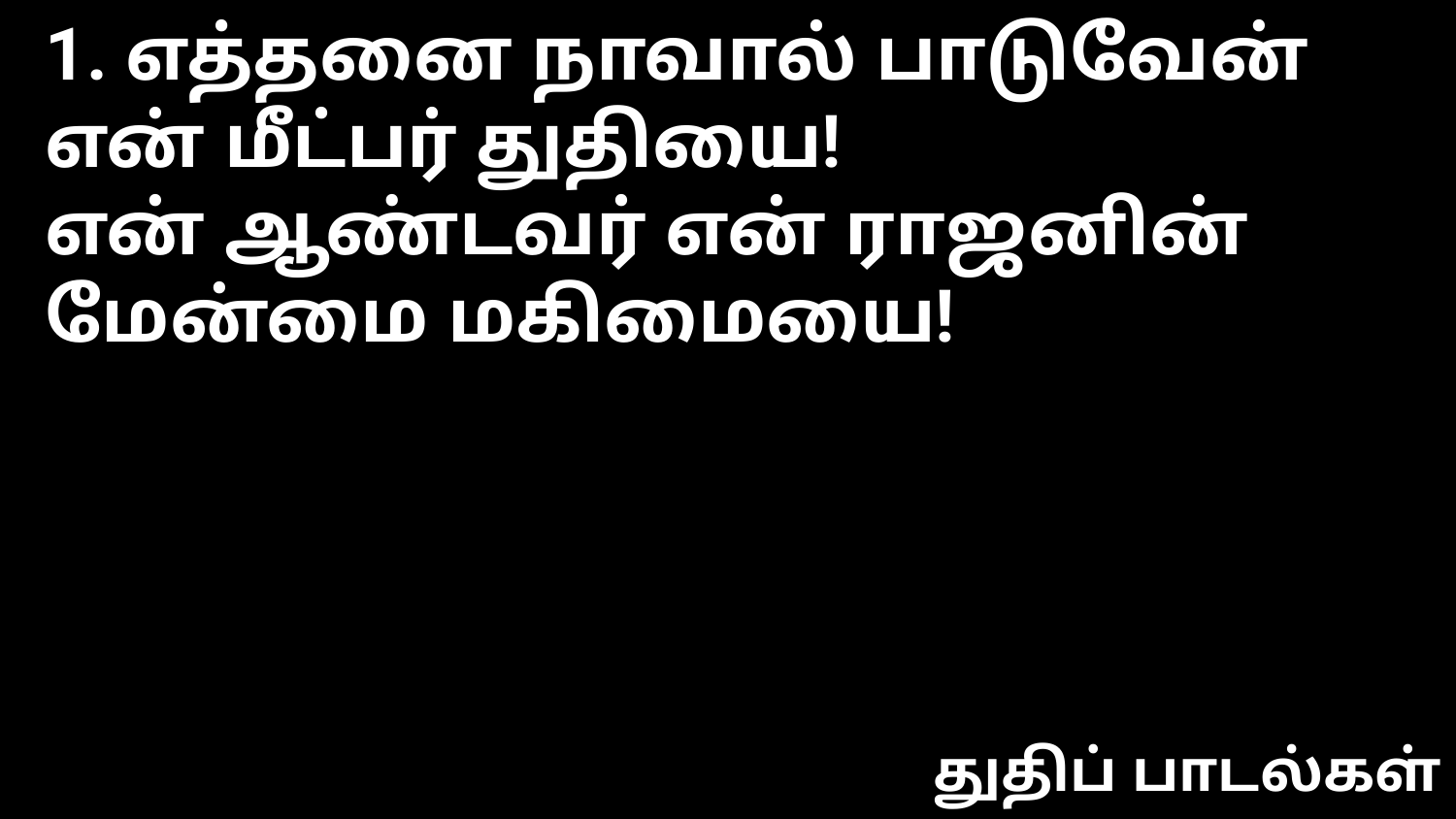

1. எத்தனை நாவால் பாடுவேன்
என் மீட்பர் துதியை!
என் ஆண்டவர் என் ராஜனின்
மேன்மை மகிமையை!

துதிப் பாடல்கள்